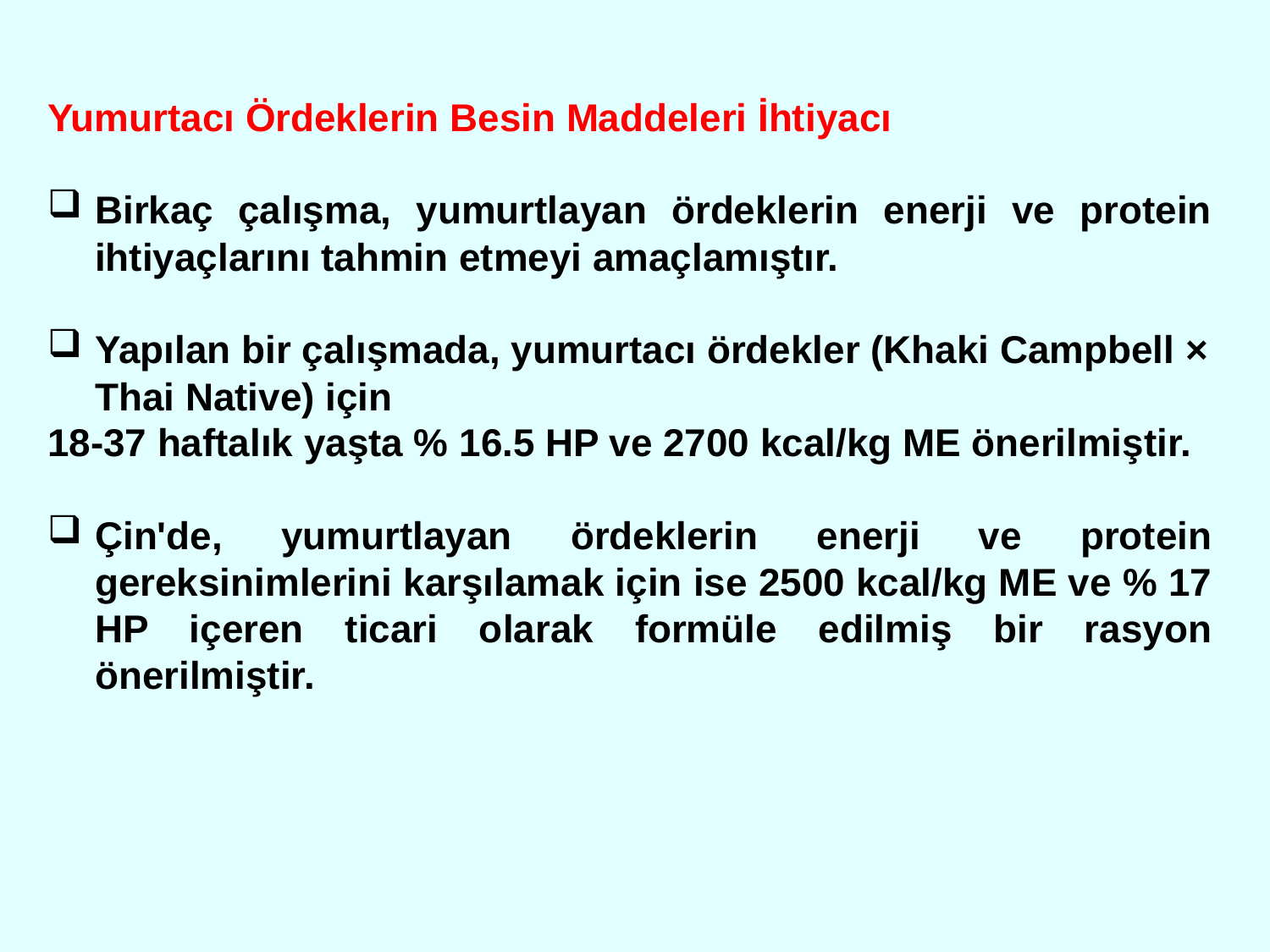

Yumurtacı Ördeklerin Besin Maddeleri İhtiyacı

Birkaç çalışma, yumurtlayan ördeklerin enerji ve protein ihtiyaçlarını tahmin etmeyi amaçlamıştır.

Yapılan bir çalışmada, yumurtacı ördekler (Khaki Campbell × Thai Native) için
18-37 haftalık yaşta % 16.5 HP ve 2700 kcal/kg ME önerilmiştir.

Çin'de, yumurtlayan ördeklerin enerji ve protein gereksinimlerini karşılamak için ise 2500 kcal/kg ME ve % 17 HP içeren ticari olarak formüle edilmiş bir rasyon önerilmiştir.